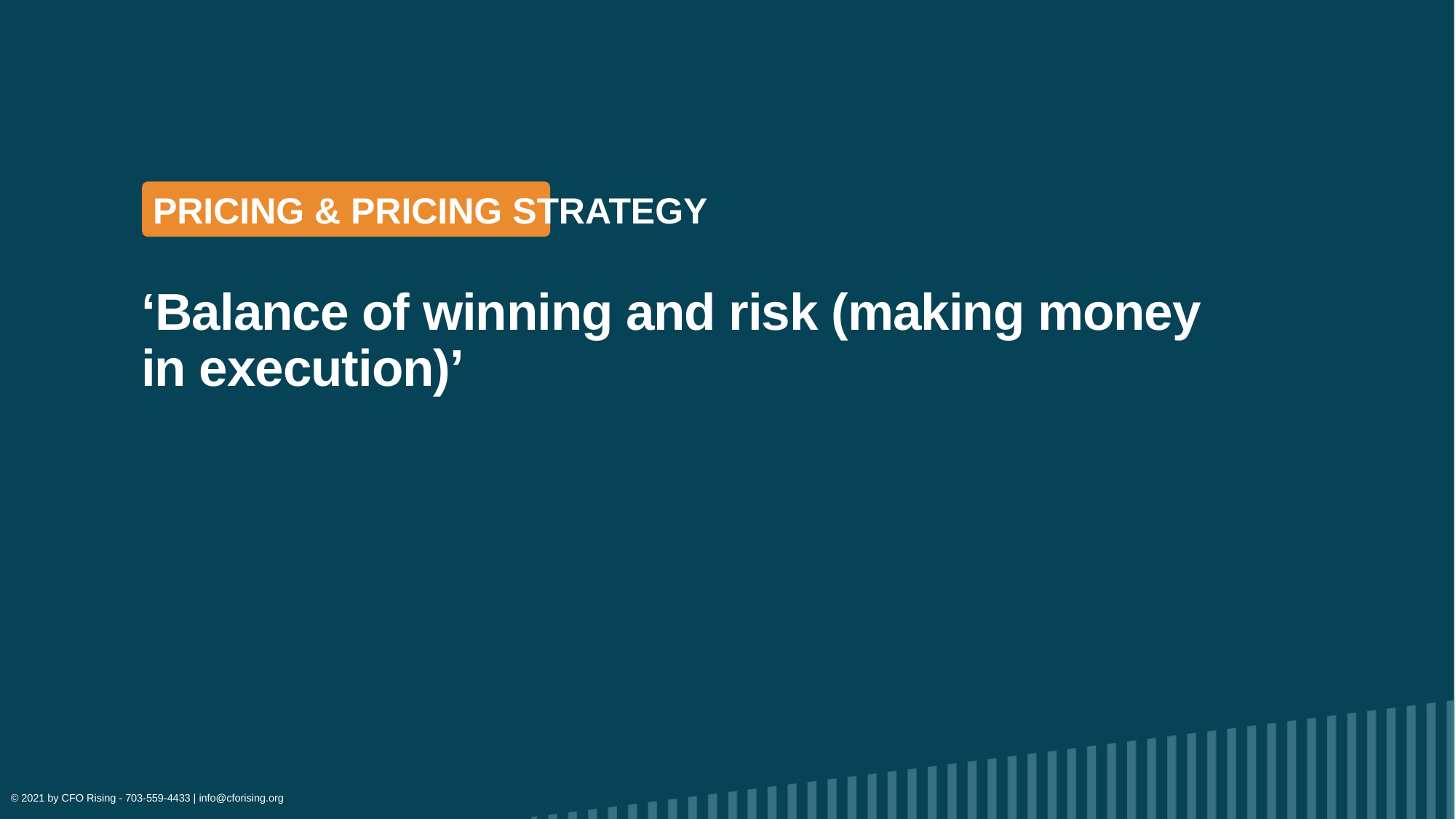

Pricing & Pricing Strategy
# ‘Balance of winning and risk (making money in execution)’